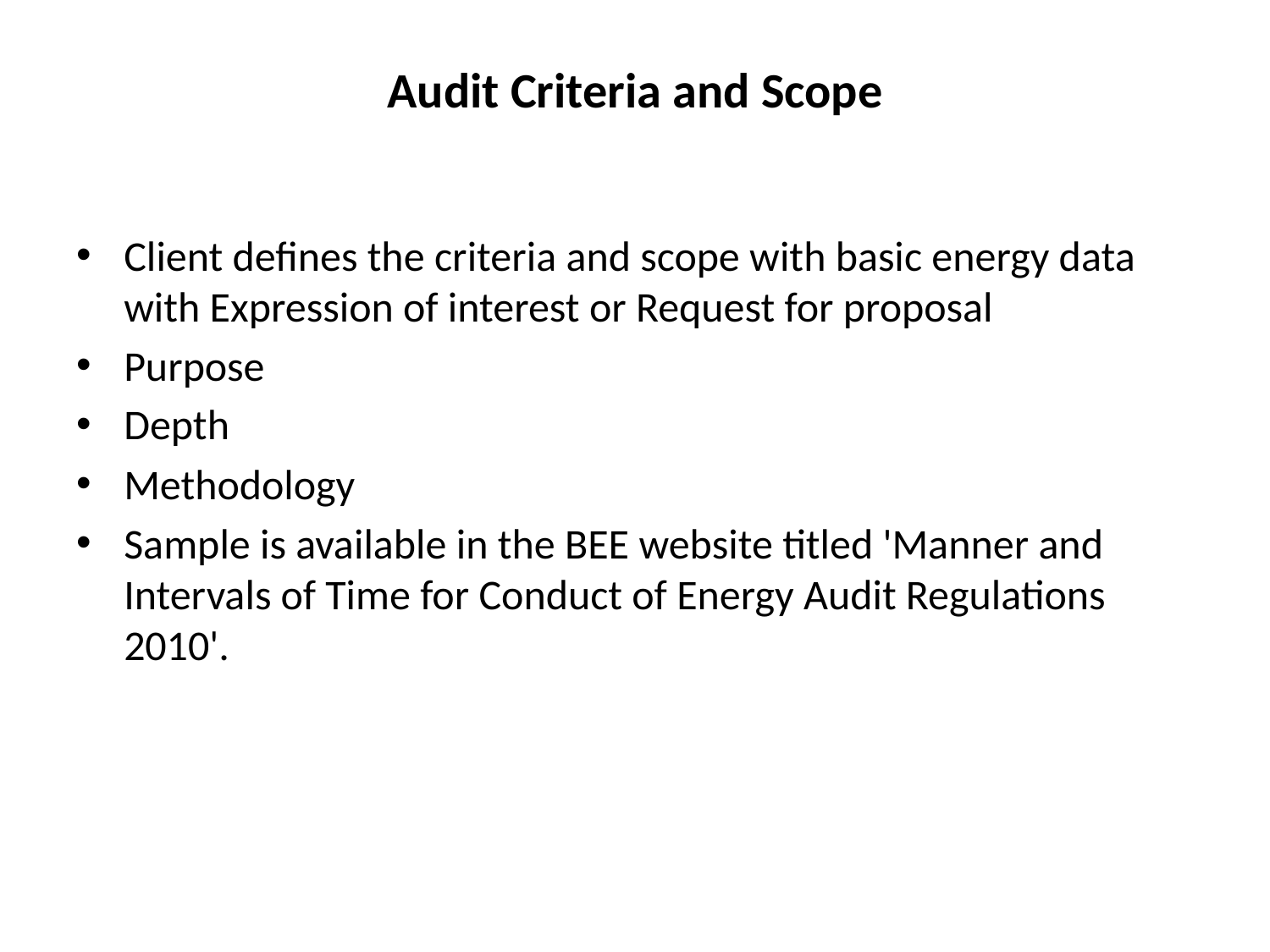

# Audit Criteria and Scope
Client defines the criteria and scope with basic energy data with Expression of interest or Request for proposal
Purpose
Depth
Methodology
Sample is available in the BEE website titled 'Manner and Intervals of Time for Conduct of Energy Audit Regulations 2010'.